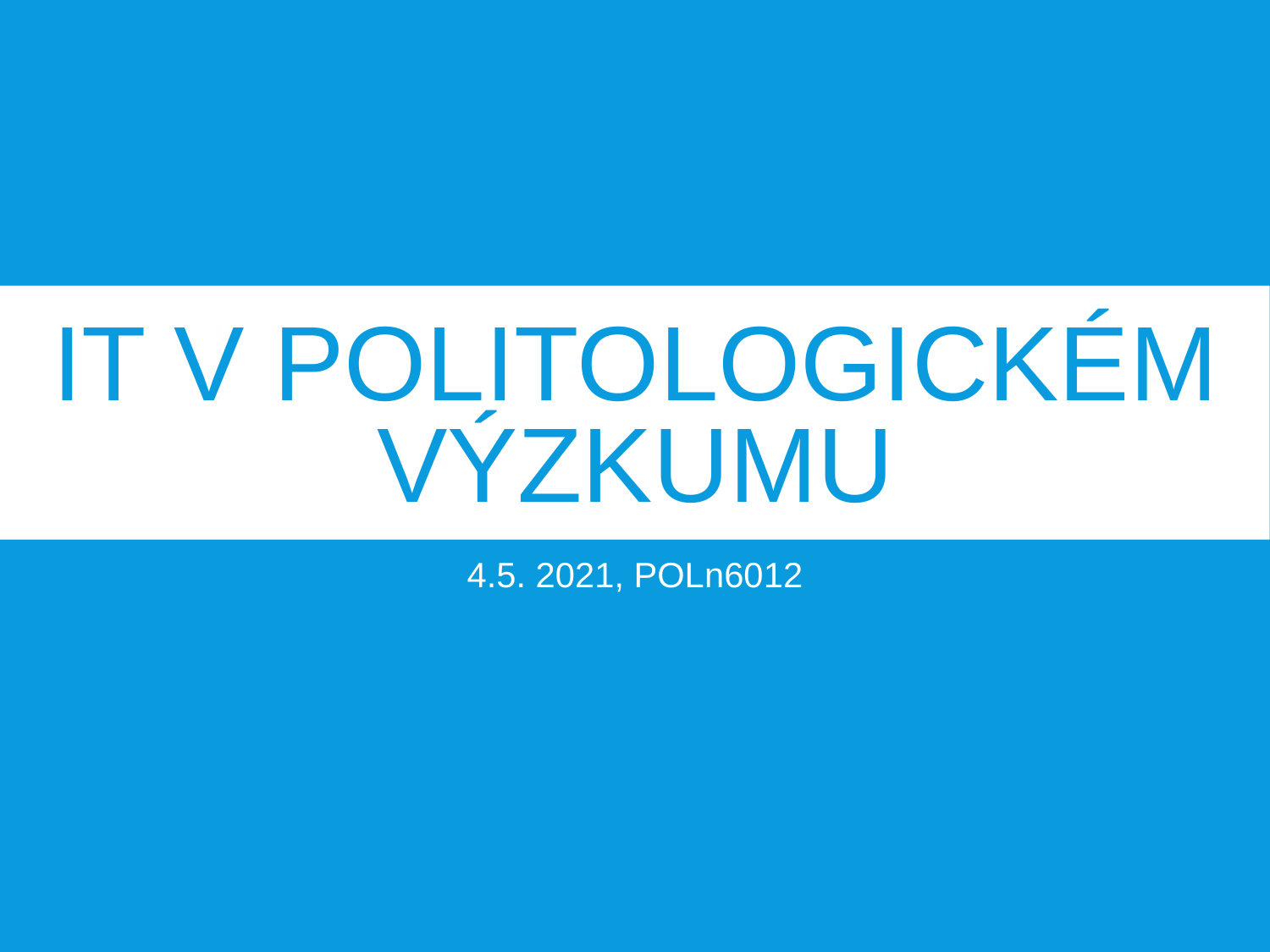

# IT v politologickém výzkumu
4.5. 2021, POLn6012